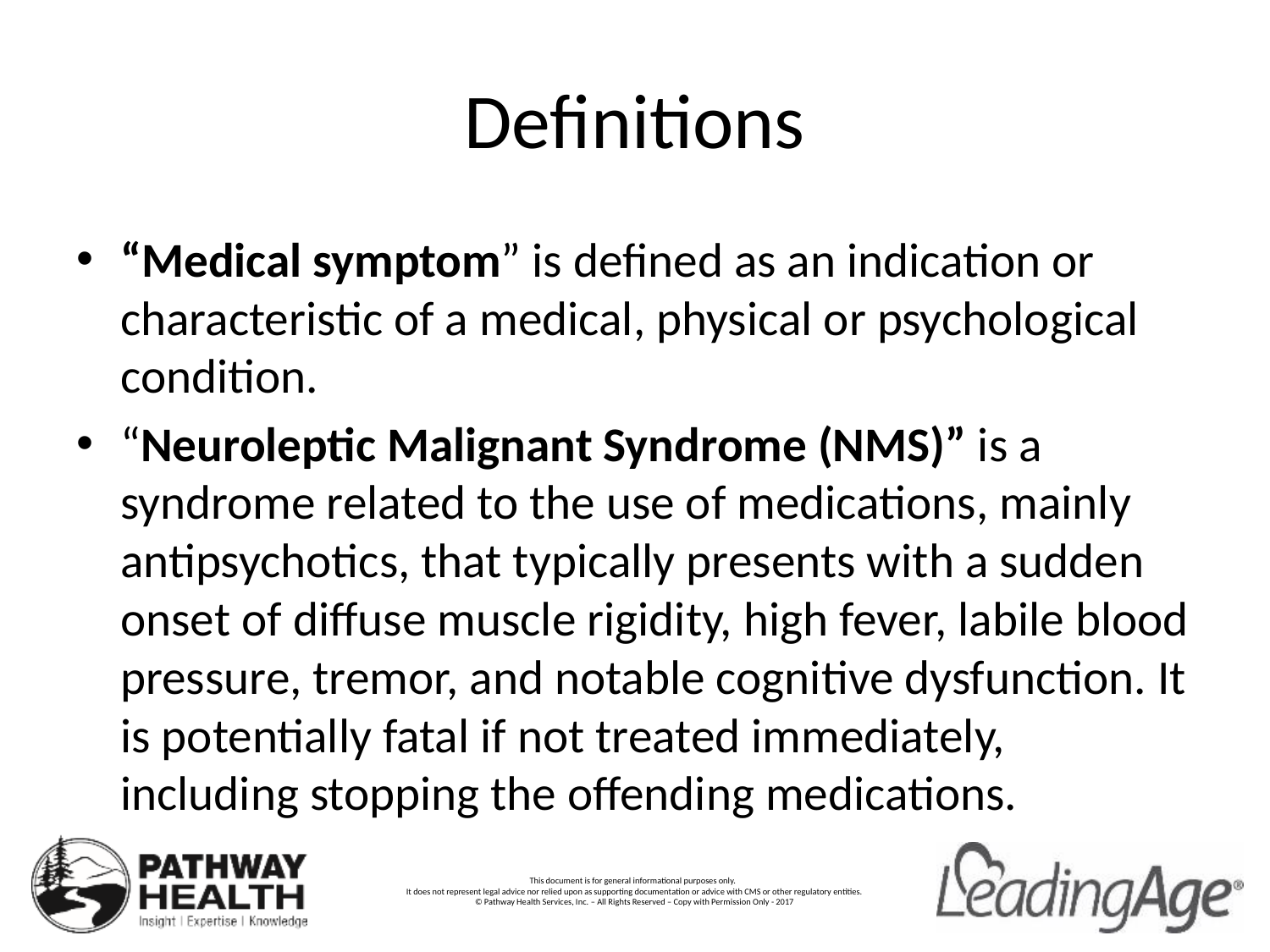

# Definitions
“Medical symptom” is defined as an indication or characteristic of a medical, physical or psychological condition.
“Neuroleptic Malignant Syndrome (NMS)” is a syndrome related to the use of medications, mainly antipsychotics, that typically presents with a sudden onset of diffuse muscle rigidity, high fever, labile blood pressure, tremor, and notable cognitive dysfunction. It is potentially fatal if not treated immediately, including stopping the offending medications.